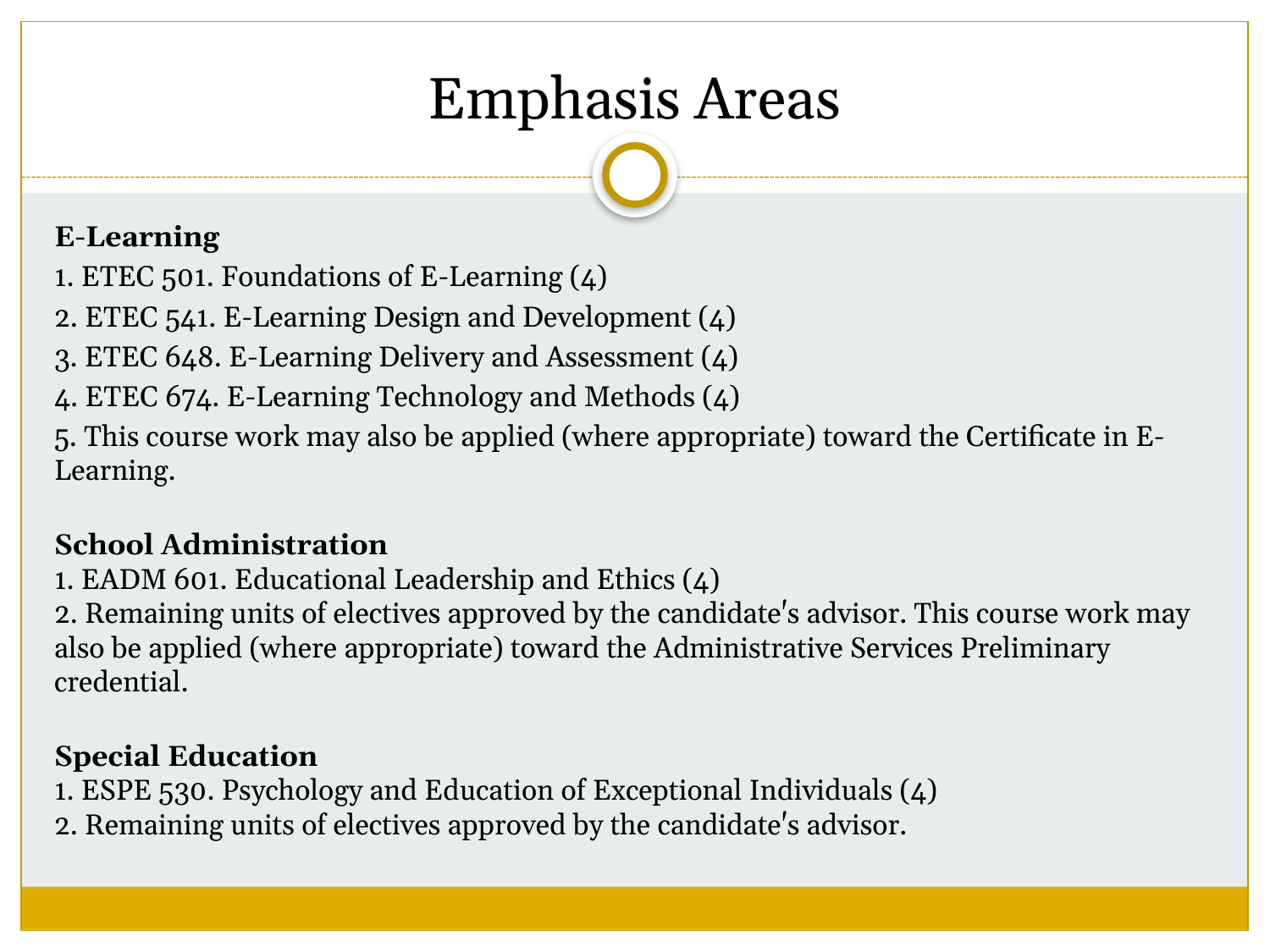

# Emphasis Areas
E-Learning
1. ETEC 501. Foundations of E-Learning (4)
2. ETEC 541. E-Learning Design and Development (4)
3. ETEC 648. E-Learning Delivery and Assessment (4)
4. ETEC 674. E-Learning Technology and Methods (4)
5. This course work may also be applied (where appropriate) toward the Certificate in E-Learning.
School Administration
1. EADM 601. Educational Leadership and Ethics (4)
2. Remaining units of electives approved by the candidate's advisor. This course work may also be applied (where appropriate) toward the Administrative Services Preliminary credential.
Special Education
1. ESPE 530. Psychology and Education of Exceptional Individuals (4)
2. Remaining units of electives approved by the candidate's advisor.